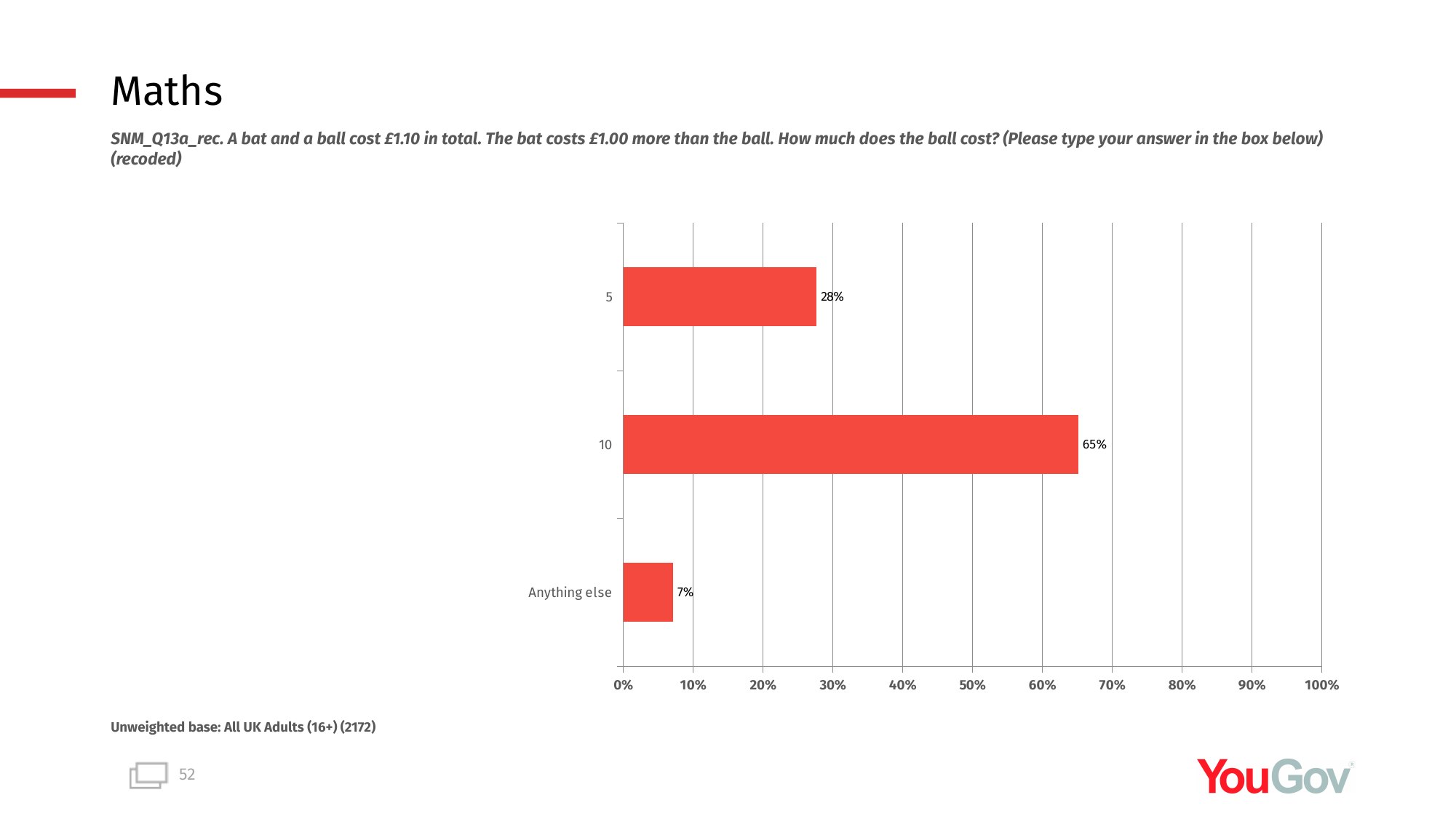

# Maths
SNM_Q13a_rec. A bat and a ball cost £1.10 in total. The bat costs £1.00 more than the ball. How much does the ball cost? (Please type your answer in the box below) (recoded)

### Chart

| Category | Total (n=2172) |
|---|---|
| Anything else | 0.0716 |
| 10 | 0.6515 |
| 5 | 0.2769 |
Unweighted base: All UK Adults (16+) (2172)